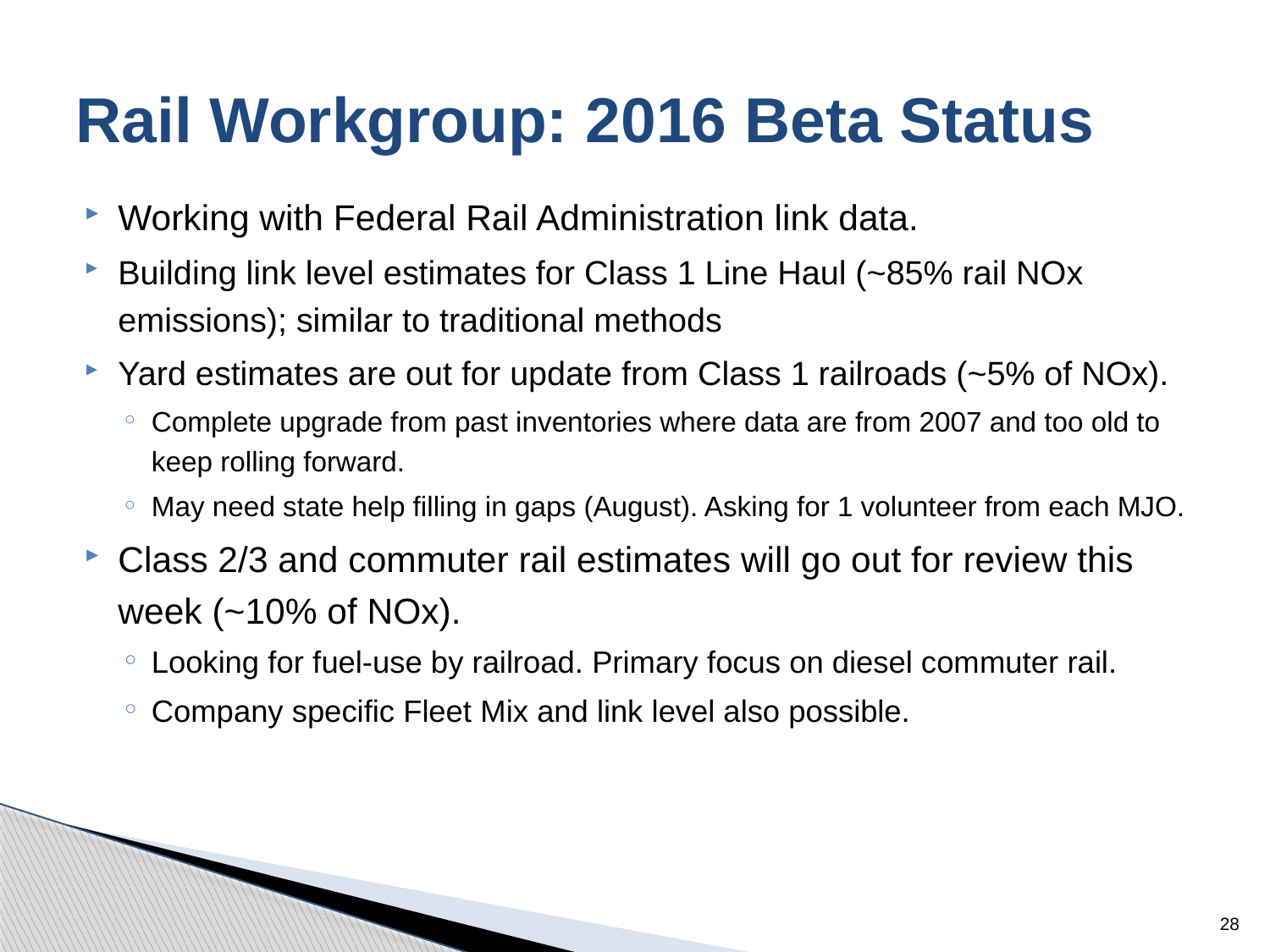

# Rail Workgroup: 2016 Beta Status
Working with Federal Rail Administration link data.
Building link level estimates for Class 1 Line Haul (~85% rail NOx emissions); similar to traditional methods
Yard estimates are out for update from Class 1 railroads (~5% of NOx).
Complete upgrade from past inventories where data are from 2007 and too old to keep rolling forward.
May need state help filling in gaps (August). Asking for 1 volunteer from each MJO.
Class 2/3 and commuter rail estimates will go out for review this week (~10% of NOx).
Looking for fuel-use by railroad. Primary focus on diesel commuter rail.
Company specific Fleet Mix and link level also possible.
28